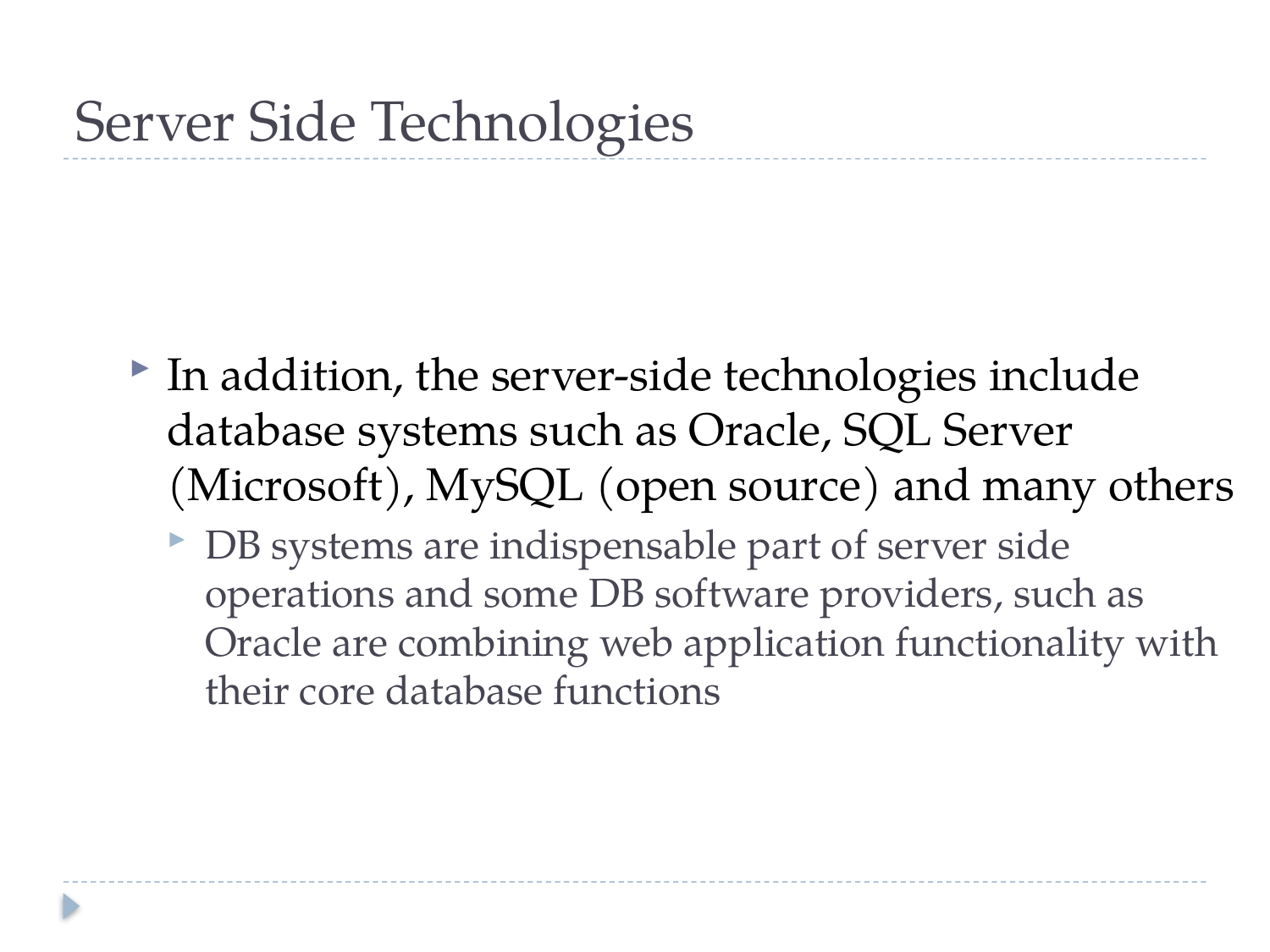

# Server Side Technologies
In addition, the server-side technologies include database systems such as Oracle, SQL Server (Microsoft), MySQL (open source) and many others
DB systems are indispensable part of server side operations and some DB software providers, such as Oracle are combining web application functionality with their core database functions